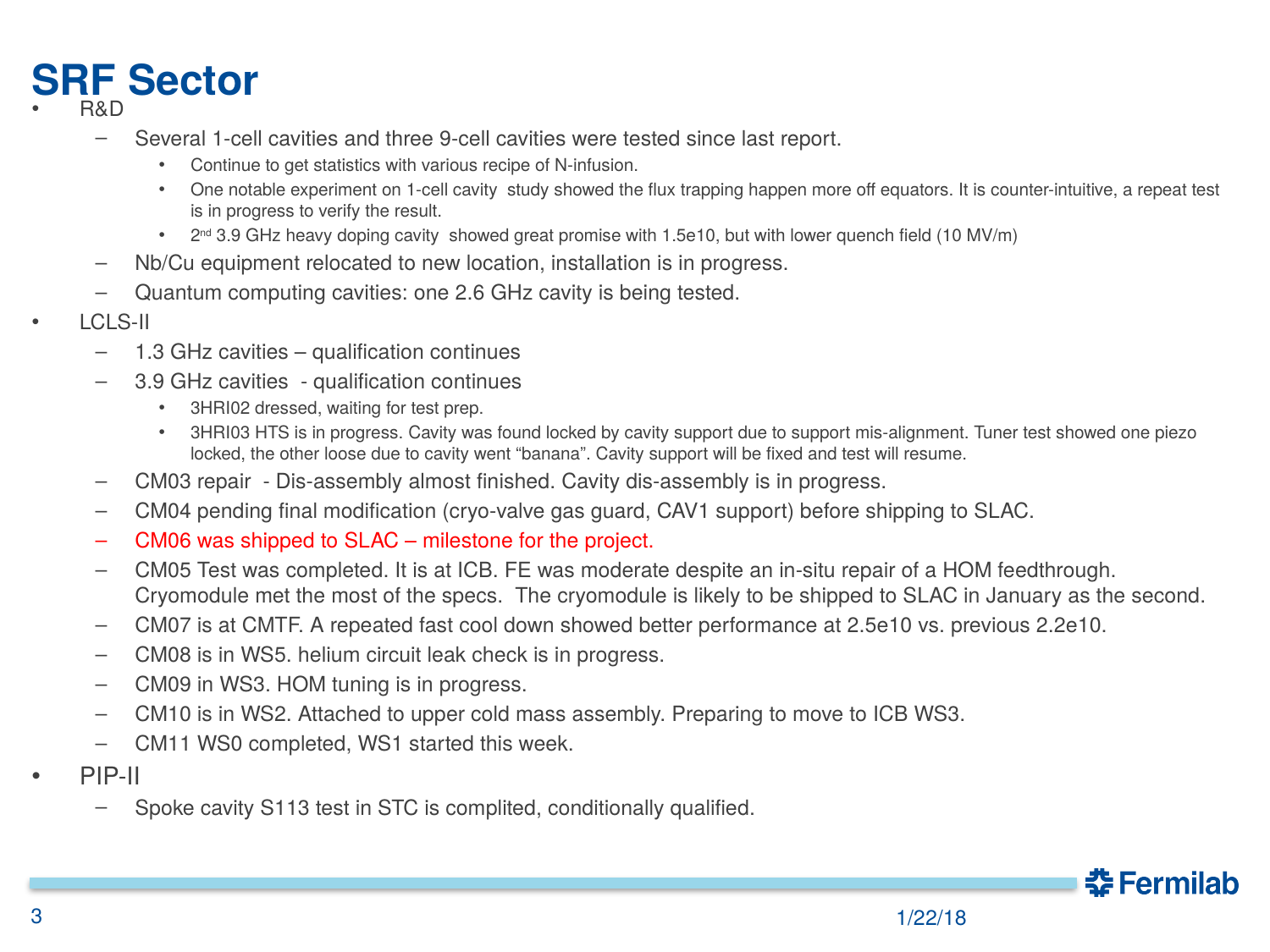

# SRF Sector
R&D
Several 1-cell cavities and three 9-cell cavities were tested since last report.
Continue to get statistics with various recipe of N-infusion.
One notable experiment on 1-cell cavity  study showed the flux trapping happen more off equators. It is counter-intuitive, a repeat test is in progress to verify the result.
2nd 3.9 GHz heavy doping cavity  showed great promise with 1.5e10, but with lower quench field (10 MV/m)
Nb/Cu equipment relocated to new location, installation is in progress.
Quantum computing cavities: one 2.6 GHz cavity is being tested.
LCLS-II
1.3 GHz cavities – qualification continues
3.9 GHz cavities  - qualification continues
3HRI02 dressed, waiting for test prep.
3HRI03 HTS is in progress. Cavity was found locked by cavity support due to support mis-alignment. Tuner test showed one piezo locked, the other loose due to cavity went “banana”. Cavity support will be fixed and test will resume.
CM03 repair  - Dis-assembly almost finished. Cavity dis-assembly is in progress.
CM04 pending final modification (cryo-valve gas guard, CAV1 support) before shipping to SLAC.
CM06 was shipped to SLAC – milestone for the project.
CM05 Test was completed. It is at ICB. FE was moderate despite an in-situ repair of a HOM feedthrough. Cryomodule met the most of the specs.  The cryomodule is likely to be shipped to SLAC in January as the second.
CM07 is at CMTF. A repeated fast cool down showed better performance at 2.5e10 vs. previous 2.2e10.
CM08 is in WS5. helium circuit leak check is in progress.
CM09 in WS3. HOM tuning is in progress.
CM10 is in WS2. Attached to upper cold mass assembly. Preparing to move to ICB WS3.
CM11 WS0 completed, WS1 started this week.
PIP-II
Spoke cavity S113 test in STC is complited, conditionally qualified.

3
1/22/18